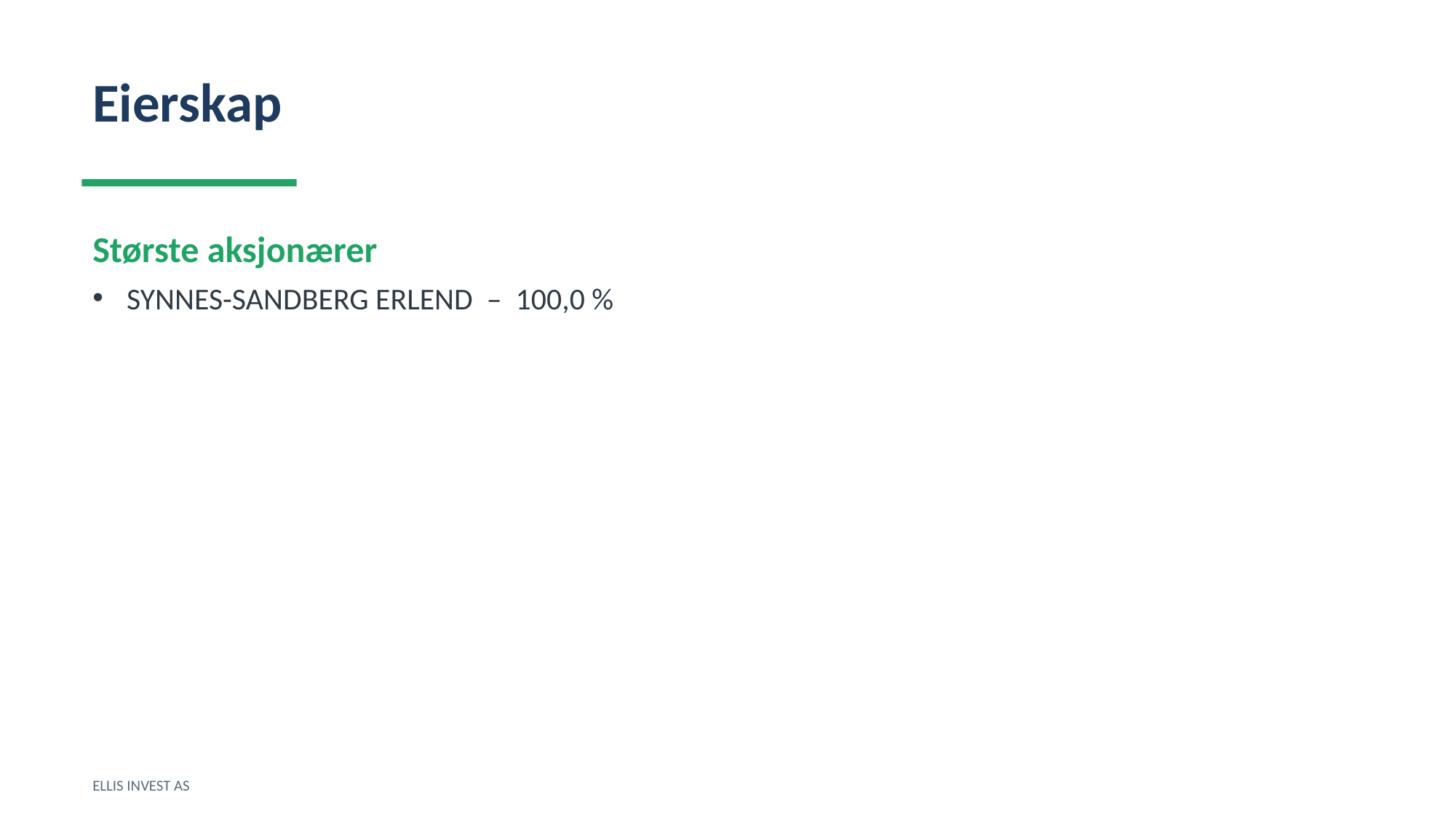

Eierskap

Største aksjonærer
SYNNES-SANDBERG ERLEND  –  100,0 %
ELLIS INVEST AS